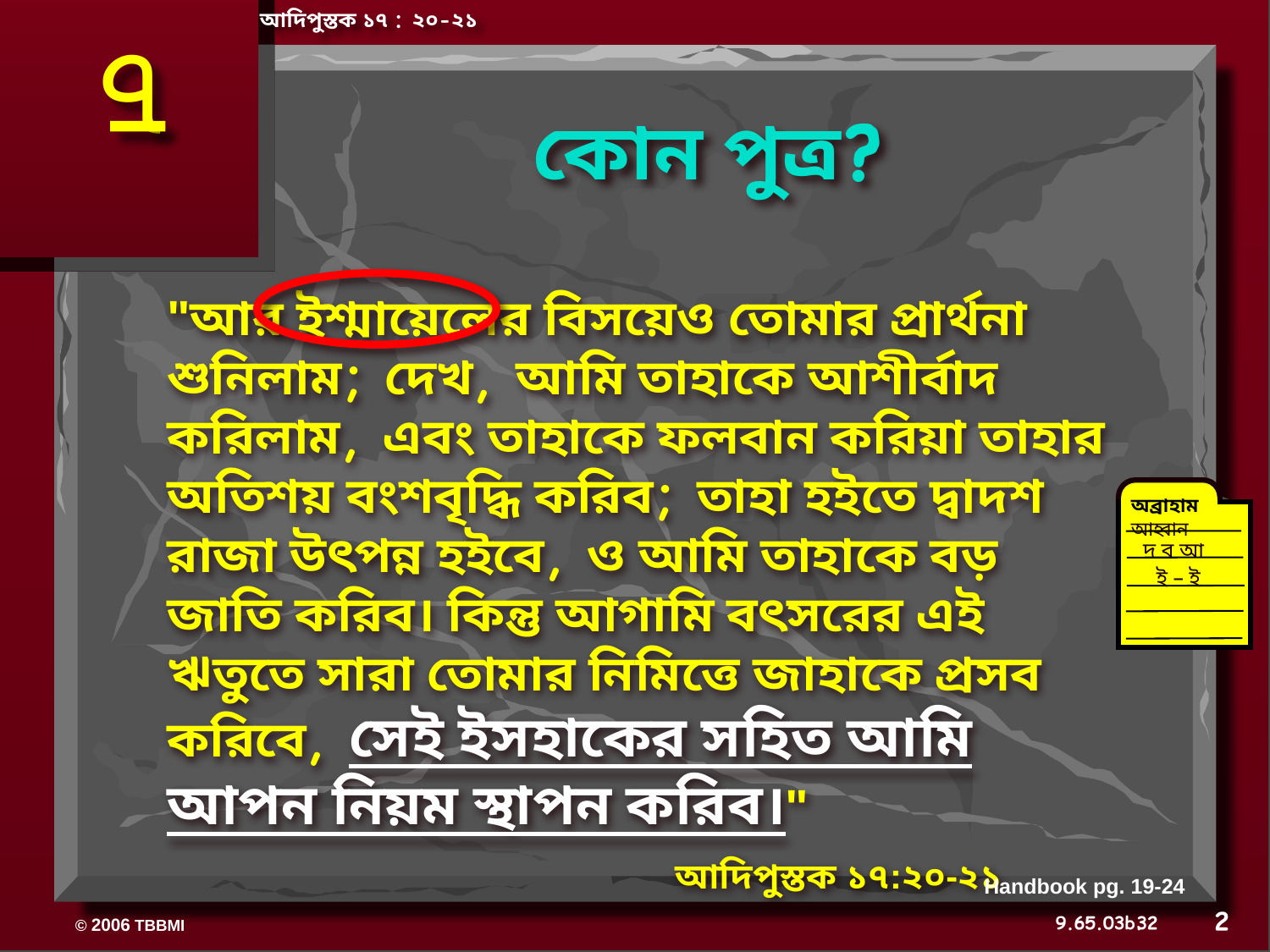

আদিপুস্তক ১৭ : ২০-২১

৭

কোন পুত্র?

"আর ইশ্মায়েলের বিসয়েও তোমার প্রার্থনা শুনিলাম; দেখ, আমি তাহাকে আশীর্বাদ করিলাম, এবং তাহাকে ফলবান করিয়া তাহার অতিশয় বংশবৃদ্ধি করিব; তাহা হইতে দ্বাদশ রাজা উৎপন্ন হইবে, ও আমি তাহাকে বড় জাতি করিব। কিন্তু আগামি বৎসরের এই ঋতুতে সারা তোমার নিমিত্তে জাহাকে প্রসব করিবে, সেই ইসহাকের সহিত আমি আপন নিয়ম স্থাপন করিব।"
				আদিপুস্তক ১৭:২০-২১

অব্রাহাম
আহ্বান

দ ব আ

ই – ই

Handbook pg. 19-24
2
32